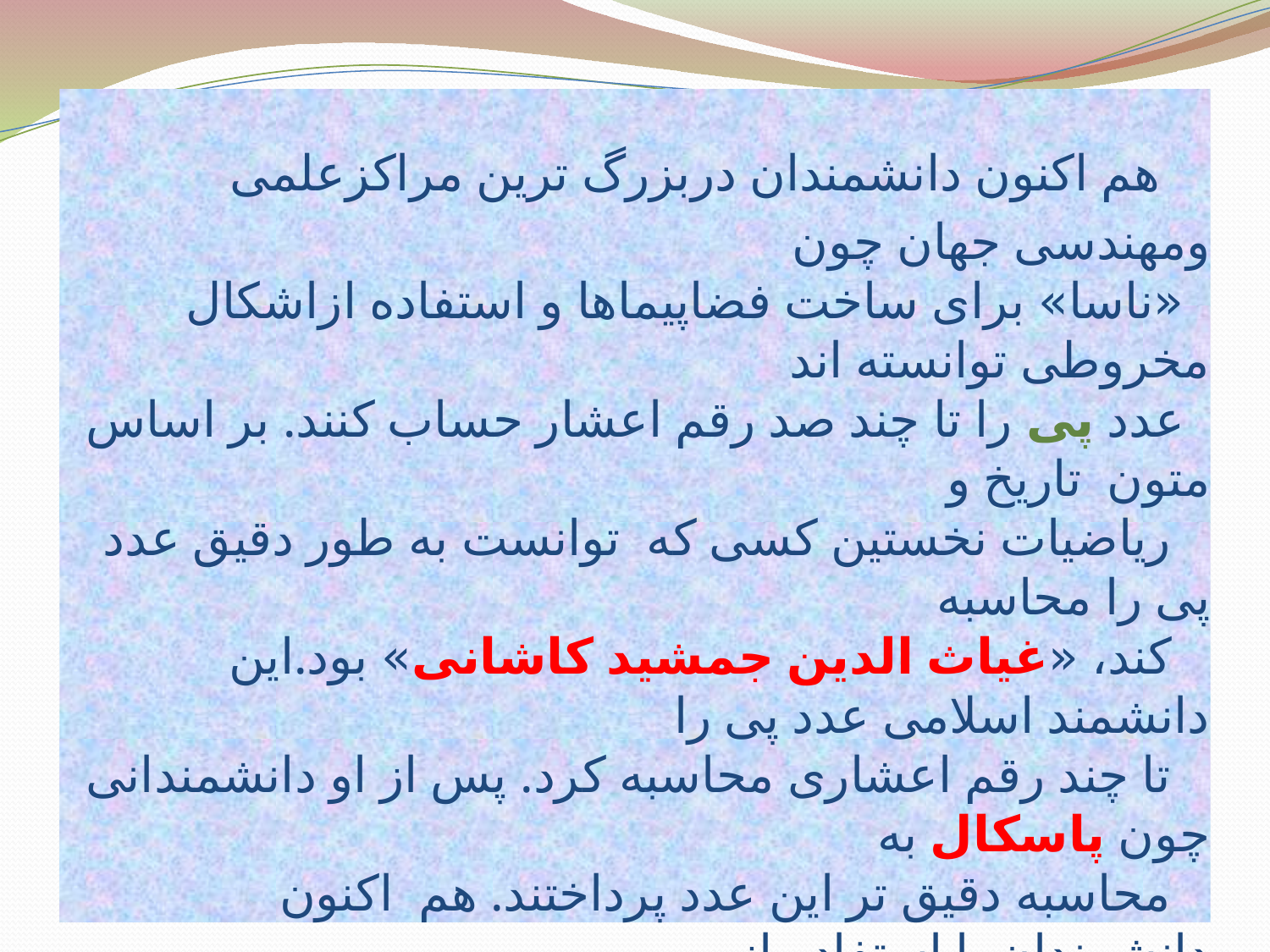

# هم اكنون دانشمندان دربزرگ ترين مراكزعلمی ومهندسی جهان چون «ناسا» برای ساخت فضاپيماها و استفاده ازاشكال مخروطی توانسته اند عدد پی را تا چند صد رقم اعشار حساب كنند. بر اساس متون  تاريخ و رياضيات نخستين كسی كه  توانست به طور دقيق عدد پی را محاسبه كند، «غياث الدين جمشيد كاشانی» بود.اين دانشمند اسلامی عدد پی را تا چند رقم اعشاری محاسبه كرد. پس از او دانشمندانی چون پاسكال به محاسبه دقيق تر اين عدد پرداختند. هم  اكنون  دانشمندان با استفاده از رايانه های بسيار پيشرفته به محاسبه اين عدد می پردازند. شاه كرمی با اشاره به اين موضوع كه در بخش های مختلف سازه تخت جمشيد، مقاطع مخروطی شامل دايره، بيضی، و سهمی ديده می شود، گفت: «به دست آوردن مساحت،  محيط و ساخت سازه هايی  با اين اشكال هندسی بدون شناسايی راز عدد پی و طرز استفاده از آن غيرممكن است.»